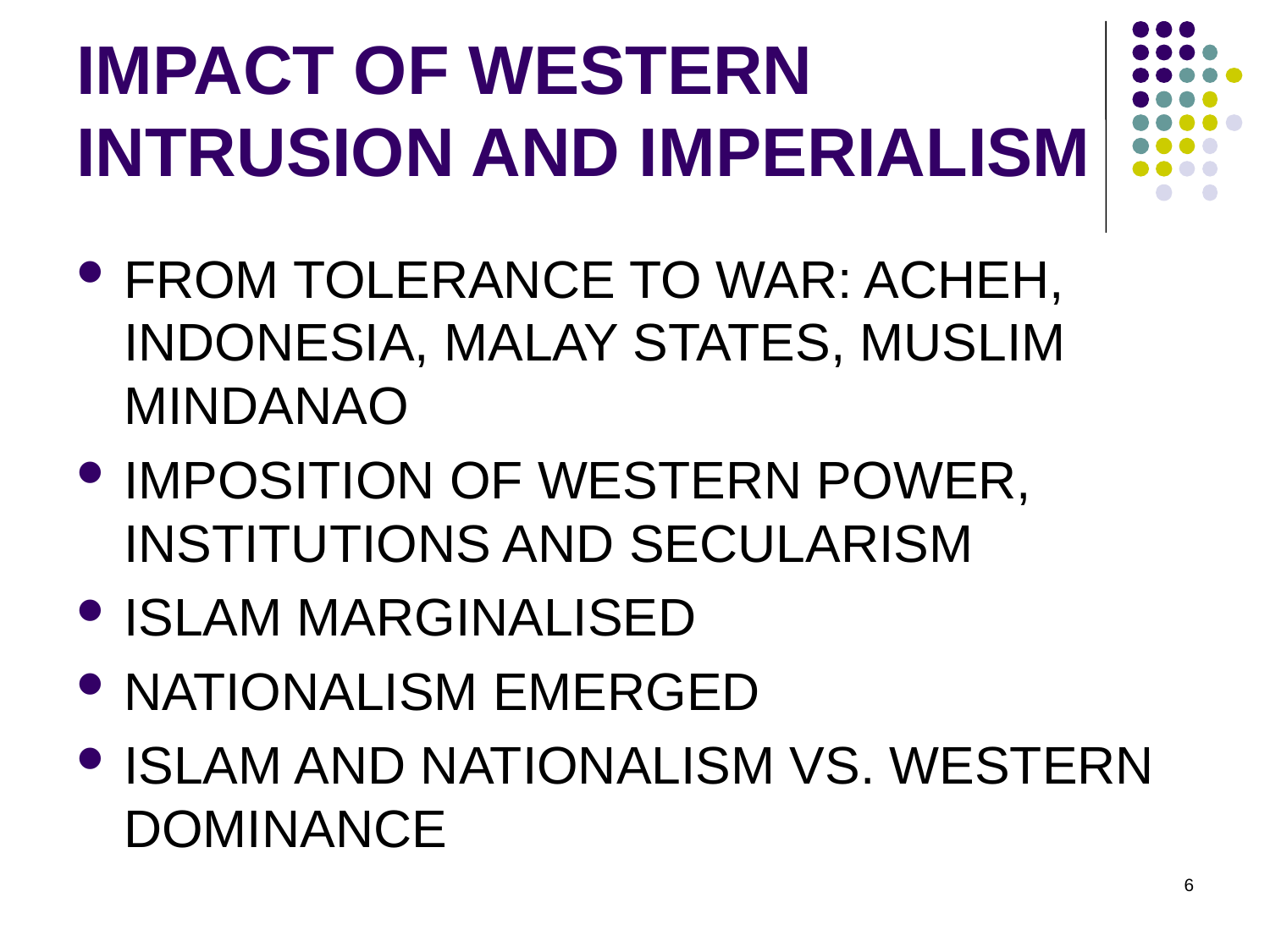

# IMPACT OF WESTERN INTRUSION AND IMPERIALISM
FROM TOLERANCE TO WAR: ACHEH, INDONESIA, MALAY STATES, MUSLIM MINDANAO
IMPOSITION OF WESTERN POWER, INSTITUTIONS AND SECULARISM
ISLAM MARGINALISED
NATIONALISM EMERGED
ISLAM AND NATIONALISM VS. WESTERN DOMINANCE
6